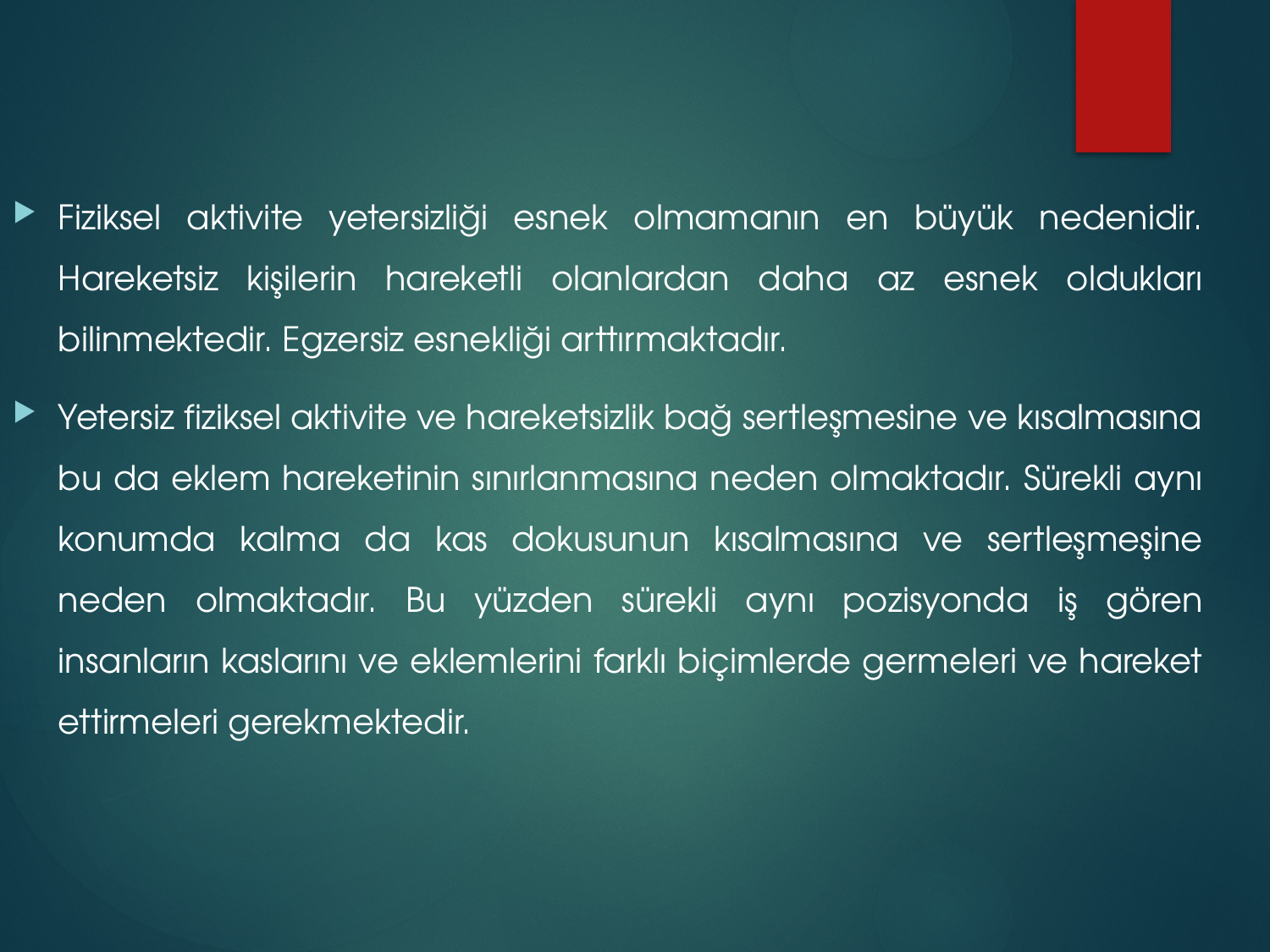

Fiziksel aktivite yetersizliği esnek olmamanın en büyük nedenidir. Hareketsiz kişilerin hareketli olanlardan daha az esnek oldukları bilinmektedir. Egzersiz esnekliği arttırmaktadır.
Yetersiz fiziksel aktivite ve hareketsizlik bağ sertleşmesine ve kısalmasına bu da eklem hareketinin sınırlanmasına neden olmaktadır. Sürekli aynı konumda kalma da kas dokusunun kısalmasına ve sertleşmeşine neden olmaktadır. Bu yüzden sürekli aynı pozisyonda iş gören insanların kaslarını ve eklemlerini farklı biçimlerde germeleri ve hareket ettirmeleri gerekmektedir.